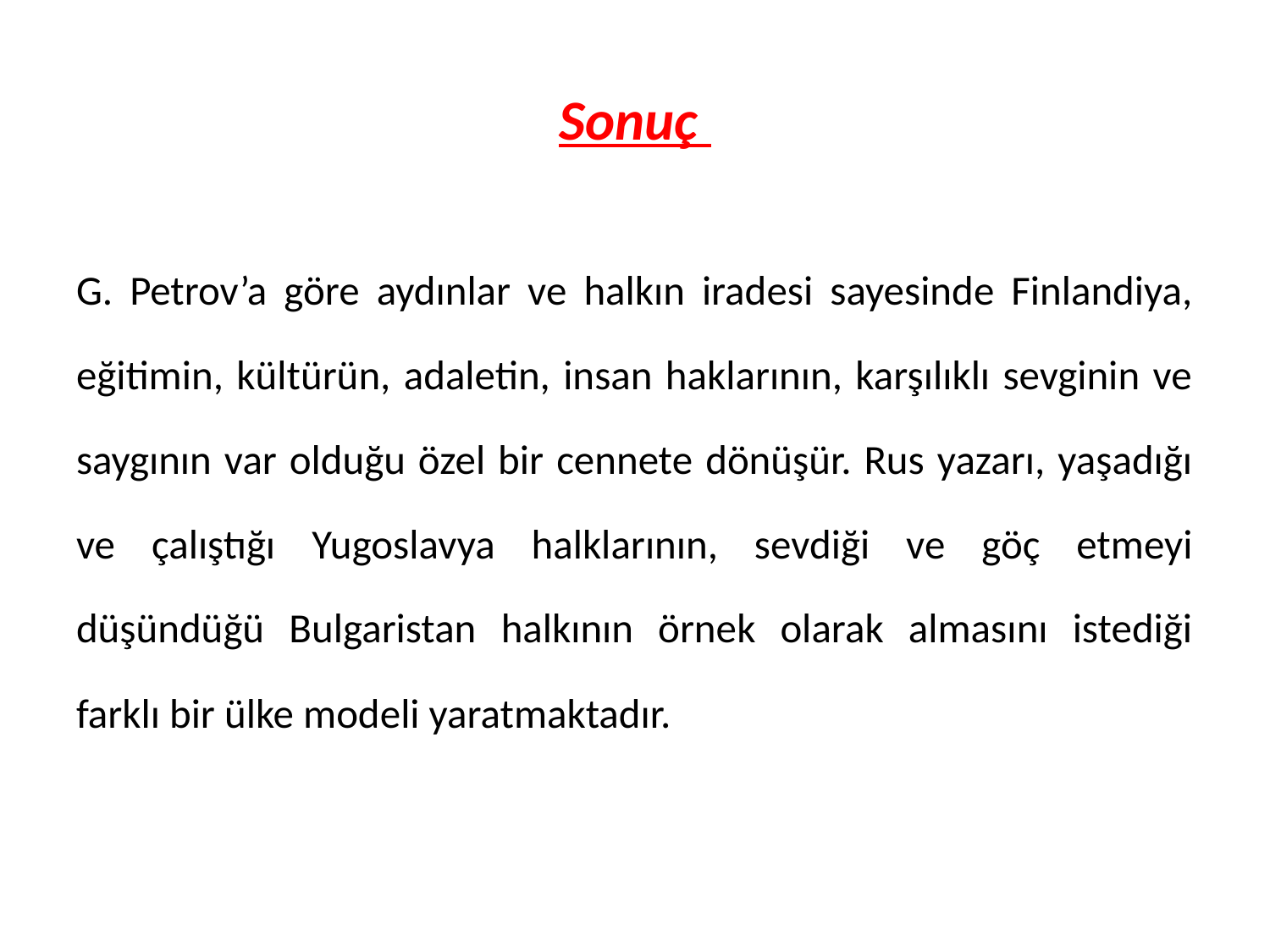

# Sonuç
G. Petrov’a göre aydınlar ve halkın iradesi sayesinde Finlandiya, eğitimin, kültürün, adaletin, insan haklarının, karşılıklı sevginin ve saygının var olduğu özel bir cennete dönüşür. Rus yazarı, yaşadığı ve çalıştığı Yugoslavya halklarının, sevdiği ve göç etmeyi düşündüğü Bulgaristan halkının örnek olarak almasını istediği farklı bir ülke modeli yaratmaktadır.